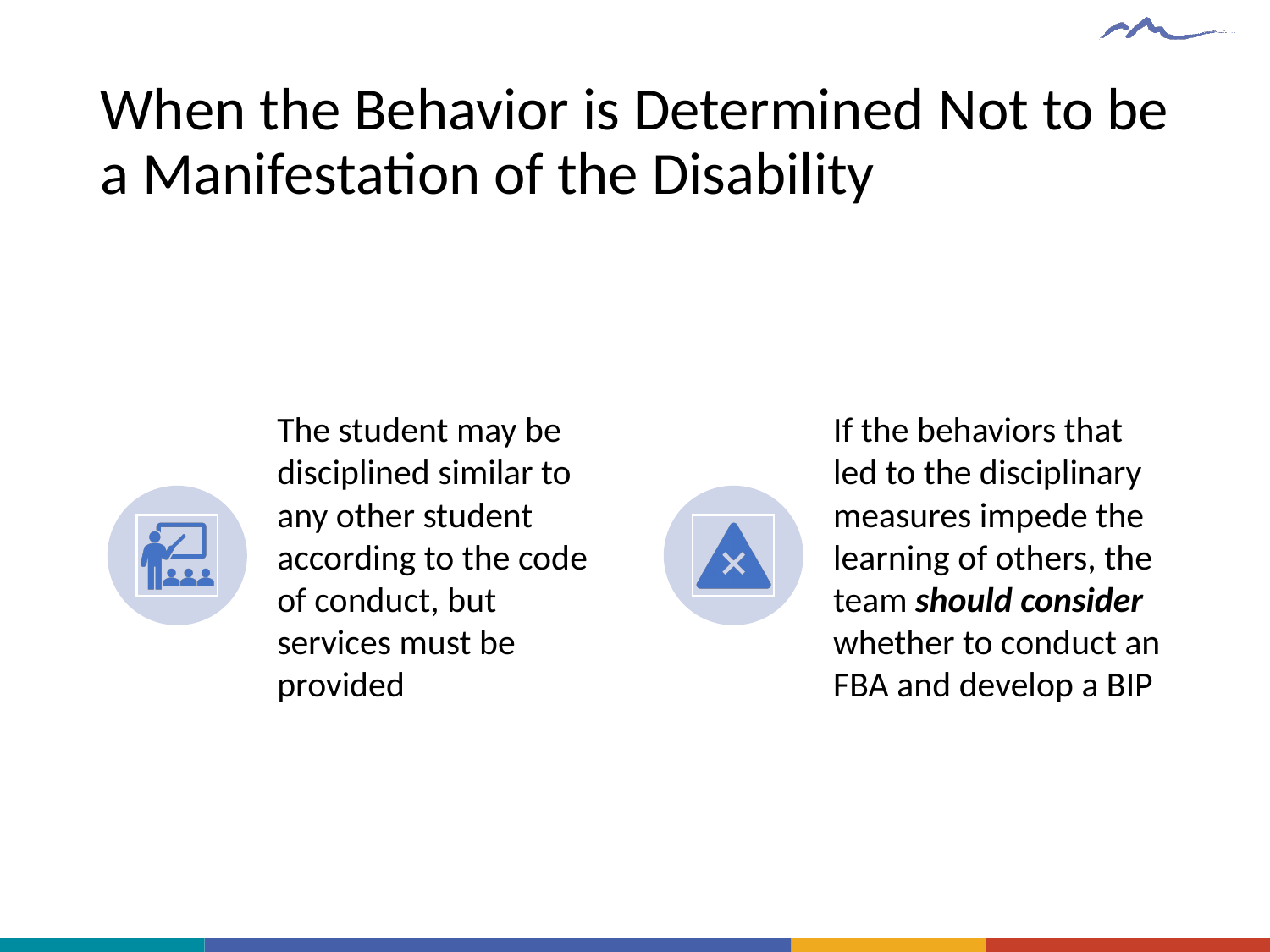

# When the Behavior is Determined Not to be a Manifestation of the Disability
The student may be disciplined similar to any other student according to the code of conduct, but services must be provided
If the behaviors that led to the disciplinary measures impede the learning of others, the team should consider whether to conduct an FBA and develop a BIP